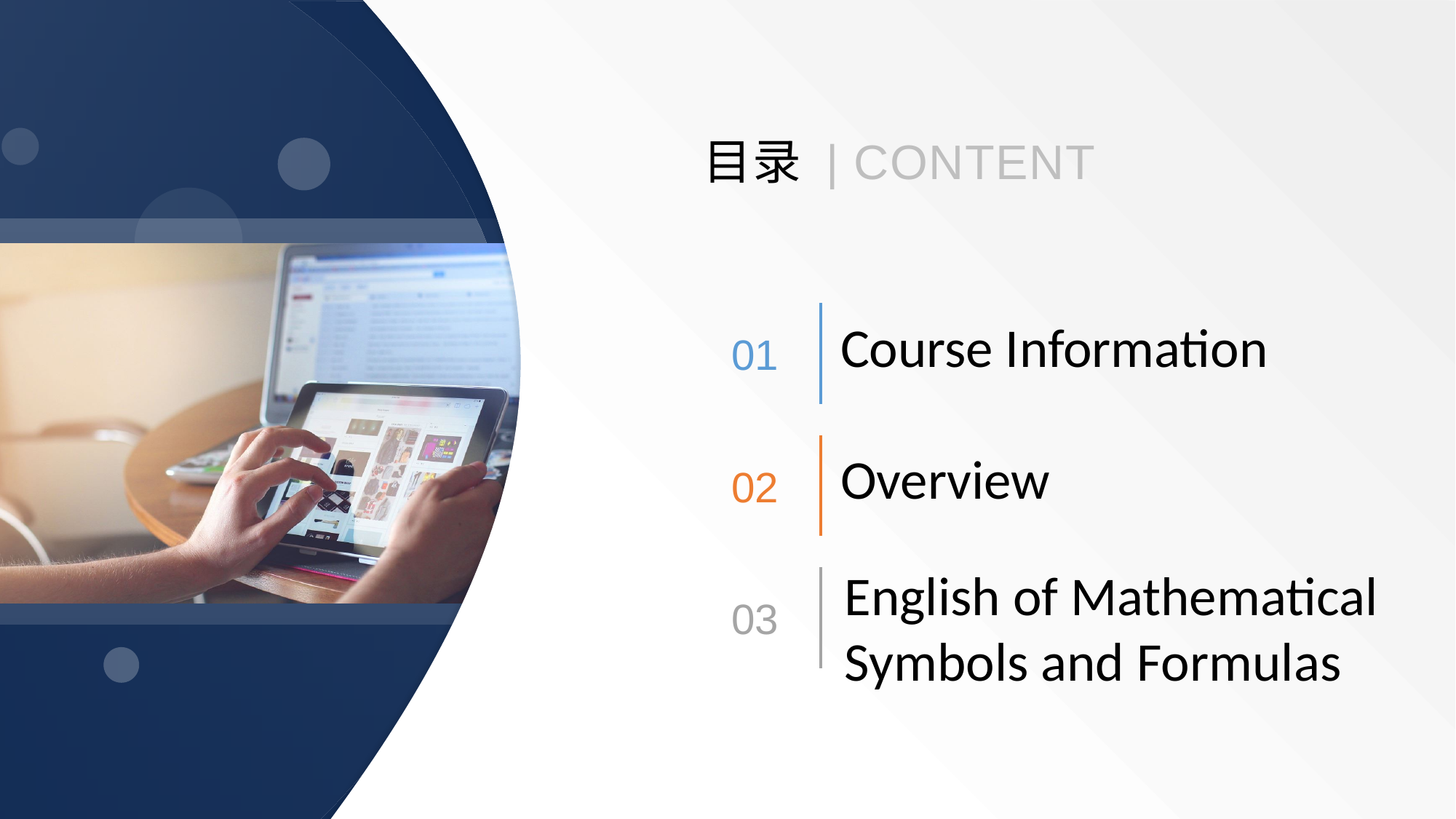

01
Course Information

02
Overview
03

English of Mathematical Symbols and Formulas